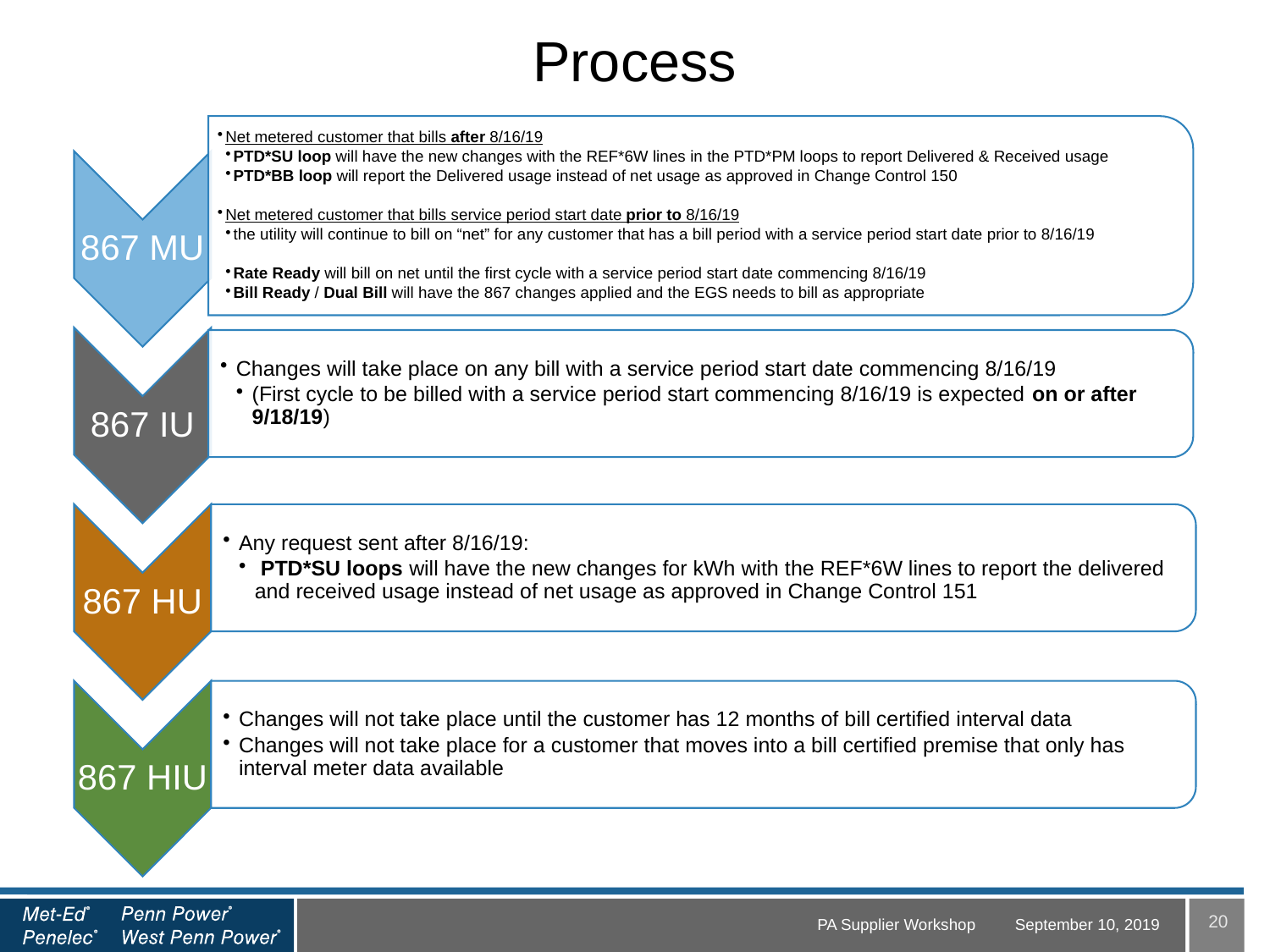

Process
867 MU
Net metered customer that bills after 8/16/19
PTD*SU loop will have the new changes with the REF*6W lines in the PTD*PM loops to report Delivered & Received usage
PTD*BB loop will report the Delivered usage instead of net usage as approved in Change Control 150

Net metered customer that bills service period start date prior to 8/16/19
the utility will continue to bill on “net” for any customer that has a bill period with a service period start date prior to 8/16/19

Rate Ready will bill on net until the first cycle with a service period start date commencing 8/16/19
Bill Ready / Dual Bill will have the 867 changes applied and the EGS needs to bill as appropriate
867 IU
Changes will take place on any bill with a service period start date commencing 8/16/19
(First cycle to be billed with a service period start commencing 8/16/19 is expected on or after 9/18/19)
867 HU
Any request sent after 8/16/19:
 PTD*SU loops will have the new changes for kWh with the REF*6W lines to report the delivered and received usage instead of net usage as approved in Change Control 151
867 HIU
Changes will not take place until the customer has 12 months of bill certified interval data
Changes will not take place for a customer that moves into a bill certified premise that only has interval meter data available

PA Supplier Workshop
September 10, 2019
20